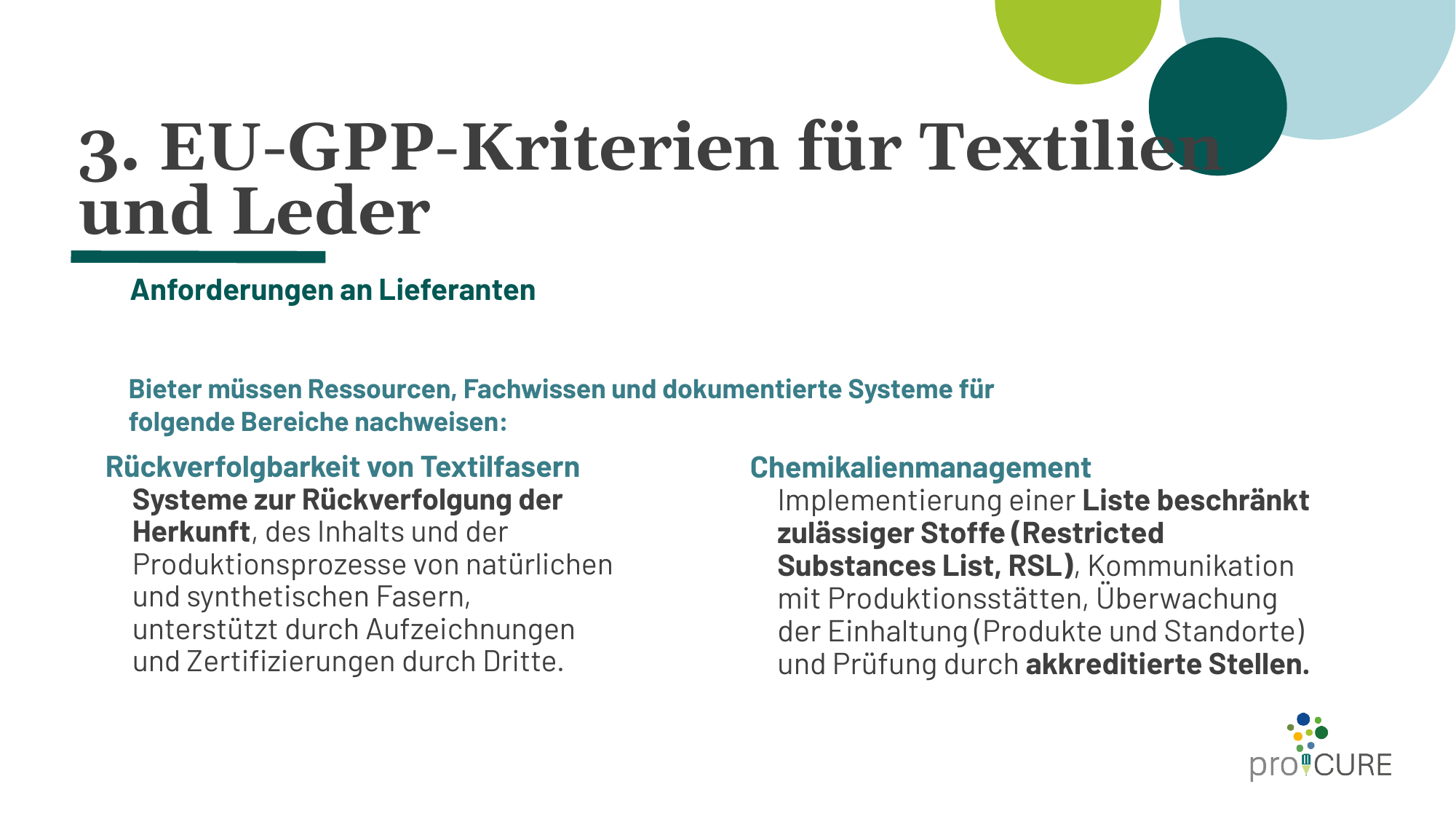

# 3. EU-GPP-Kriterien für Textilien und Leder
Anforderungen an Lieferanten

Bieter müssen Ressourcen, Fachwissen und dokumentierte Systeme für folgende Bereiche nachweisen:
Rückverfolgbarkeit von Textilfasern
Systeme zur Rückverfolgung der Herkunft, des Inhalts und der Produktionsprozesse von natürlichen und synthetischen Fasern, unterstützt durch Aufzeichnungen und Zertifizierungen durch Dritte.
Chemikalienmanagement
Implementierung einer Liste beschränkt zulässiger Stoffe (Restricted Substances List, RSL), Kommunikation mit Produktionsstätten, Überwachung der Einhaltung (Produkte und Standorte) und Prüfung durch akkreditierte Stellen.